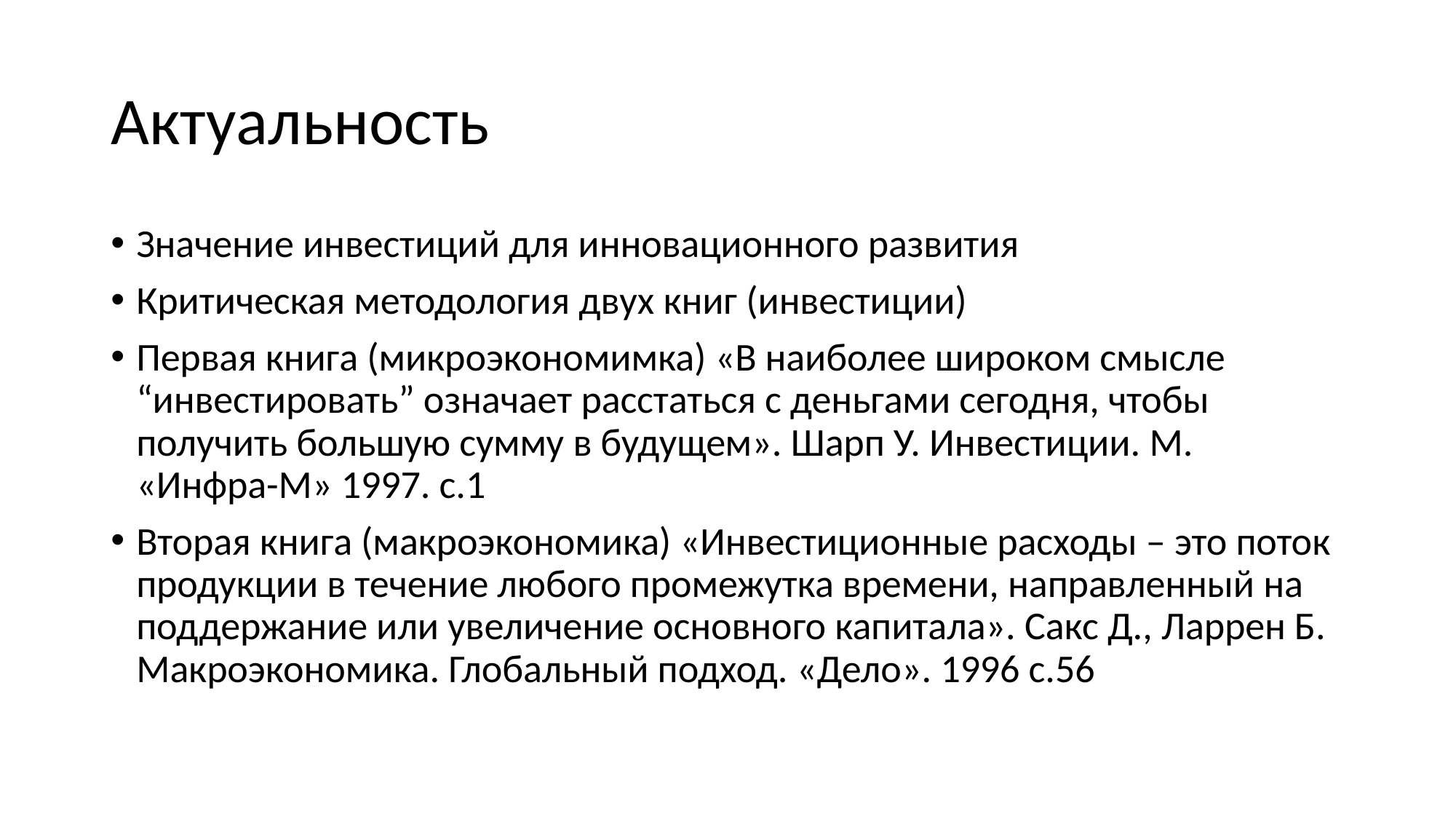

# Актуальность
Значение инвестиций для инновационного развития
Критическая методология двух книг (инвестиции)
Первая книга (микроэкономимка) «В наиболее широком смысле “инвестировать” означает расстаться с деньгами сегодня, чтобы получить большую сумму в будущем». Шарп У. Инвестиции. М. «Инфра-М» 1997. с.1
Вторая книга (макроэкономика) «Инвестиционные расходы – это поток продукции в течение любого промежутка времени, направленный на поддержание или увеличение основного капитала». Сакс Д., Ларрен Б. Макроэкономика. Глобальный подход. «Дело». 1996 с.56